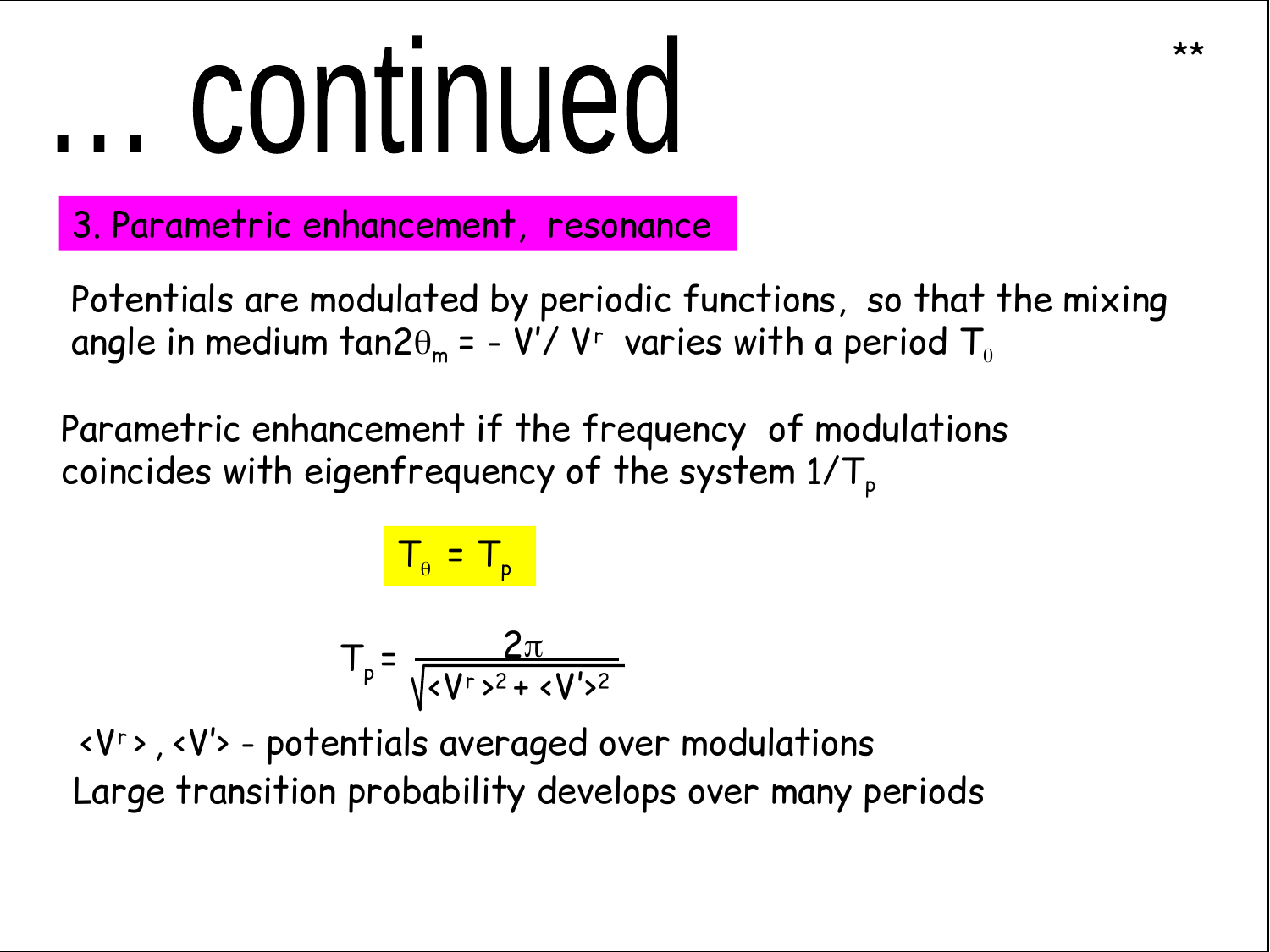

**
… continued

3. Parametric enhancement,  resonance
Potentials are modulated by periodic functions,  so that the mixing angle in medium tan2θm = - V’/ Vr  varies with a period Tθ
Parametric enhancement if the frequency  of modulations coincides with eigenfrequency of the system 1/Tp
Tθ  = Tp
        2π
 <Vr >2 + <V’>2
Tp =

 <Vr > , <V’> - potentials averaged over modulations
Large transition probability develops over many periods